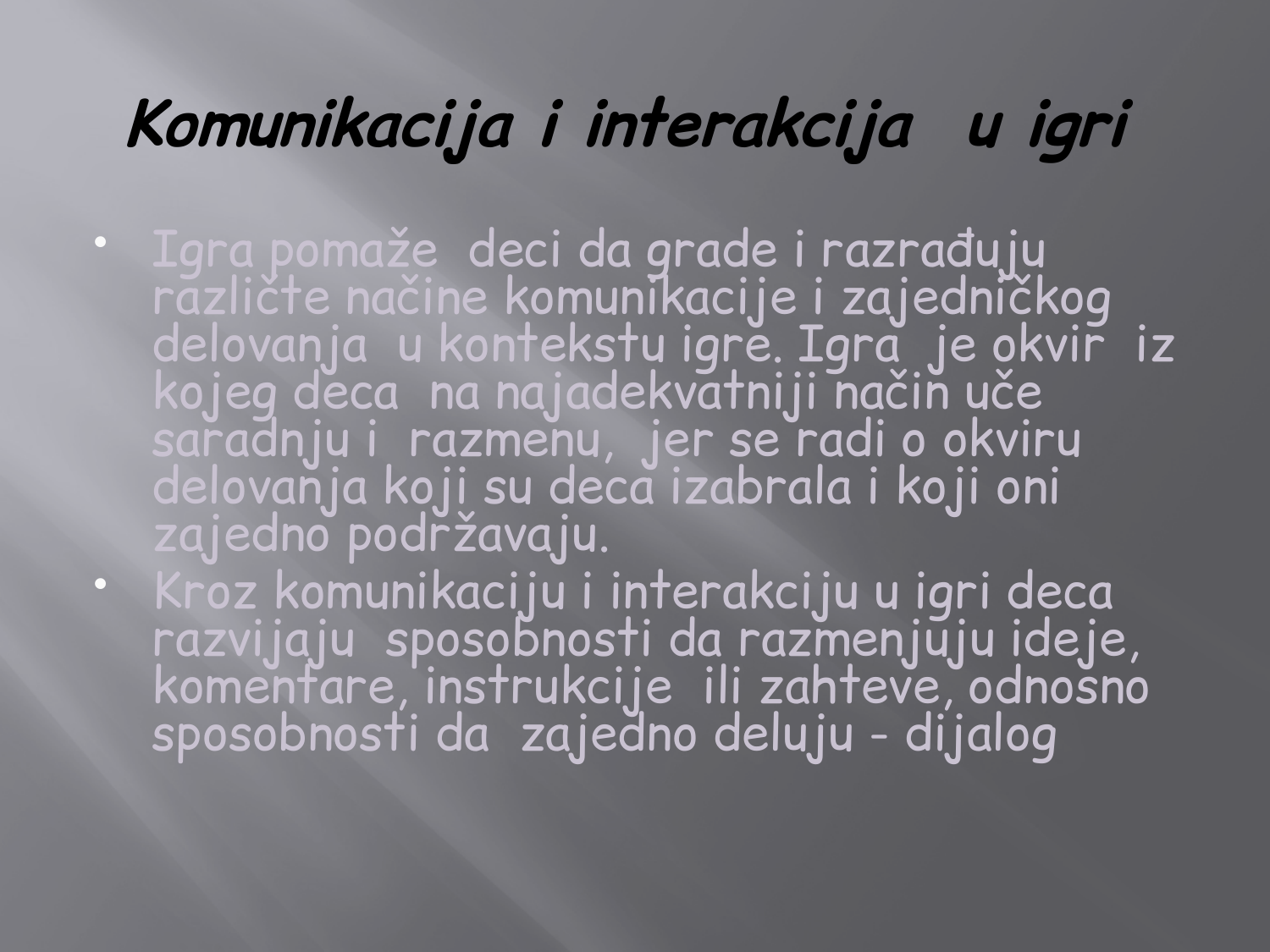

# Komunikacija i interakcija  u igri
Igra pomaže  deci da grade i razrađuju  različte načine komunikacije i zajedničkog delovanja  u kontekstu igre. Igra  je okvir  iz kojeg deca  na najadekvatniji način uče saradnju i  razmenu,  jer se radi o okviru  delovanja koji su deca izabrala i koji oni zajedno podržavaju.
Kroz komunikaciju i interakciju u igri deca razvijaju  sposobnosti da razmenjuju ideje, komentare, instrukcije  ili zahteve, odnosno sposobnosti da  zajedno deluju - dijalog